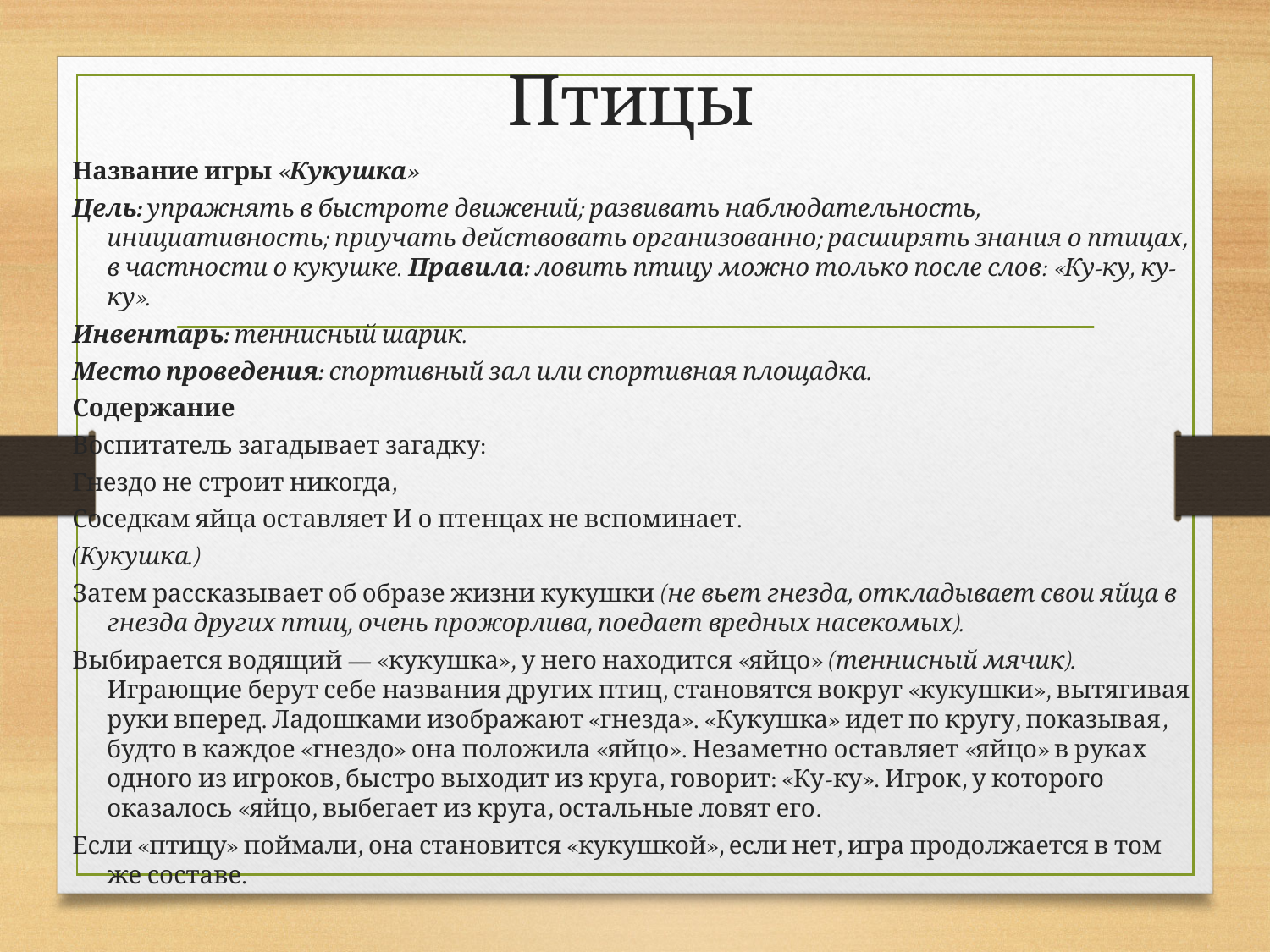

# Птицы
Название игры «Кукушка»
Цель: упражнять в быстроте движений; развивать наблюдательность, инициативность; приучать действовать организованно; расши­рять знания о птицах, в частности о кукушке. Правила: ловить птицу можно только после слов: «Ку-ку, ку-ку».
Инвентарь: теннисный шарик.
Место проведения: спортивный зал или спор­тивная площадка.
Содержание
Воспитатель загадывает загадку:
Гнездо не строит никогда,
Соседкам яйца оставляет И о птенцах не вспоминает.
(Кукушка.)
Затем рассказывает об образе жизни кукушки (не вьет гнезда, откладывает свои яйца в гнезда других птиц, очень прожорлива, поедает вредных насекомых).
Выбирается водящий — «кукушка», у него на­ходится «яйцо» (теннисный мячик). Играющие бе­рут себе названия других птиц, становятся вокруг «кукушки», вытягивая руки вперед. Ладошками изображают «гнезда». «Кукушка» идет по кругу, по­казывая, будто в каждое «гнездо» она положила «яй­цо». Незаметно оставляет «яйцо» в руках одного из игроков, быстро выходит из круга, говорит: «Ку-ку». Игрок, у которого оказалось «яйцо, выбегает из кру­га, остальные ловят его.
Если «птицу» поймали, она становится «кукуш­кой», если нет, игра продолжается в том же составе.